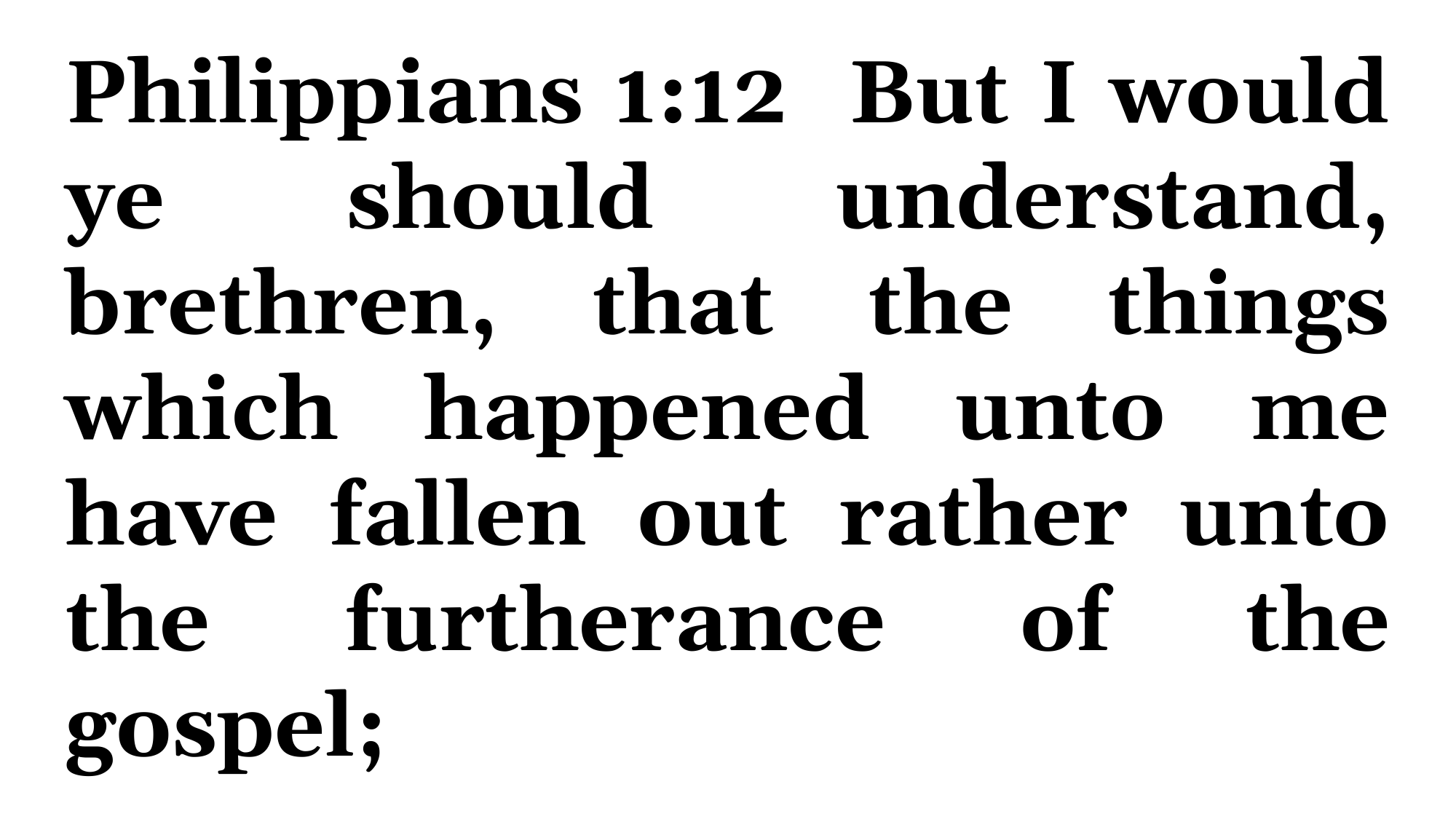

Philippians 1:12  But I would ye should understand, brethren, that the things which happened unto me have fallen out rather unto the furtherance of the gospel;